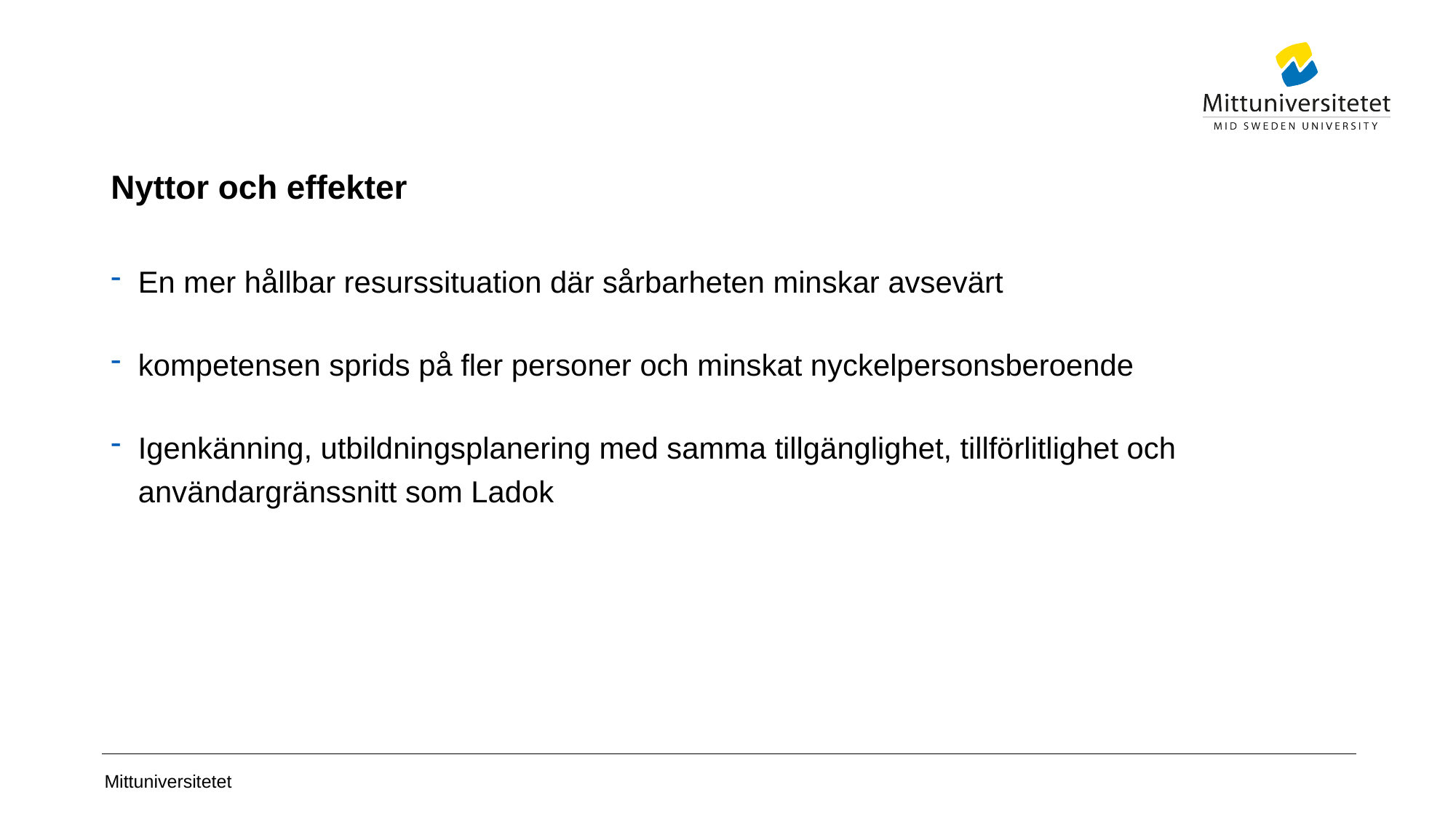

# Nyttor och effekter
En mer hållbar resurssituation där sårbarheten minskar avsevärt
kompetensen sprids på fler personer och minskat nyckelpersonsberoende
Igenkänning, utbildningsplanering med samma tillgänglighet, tillförlitlighet och användargränssnitt som Ladok